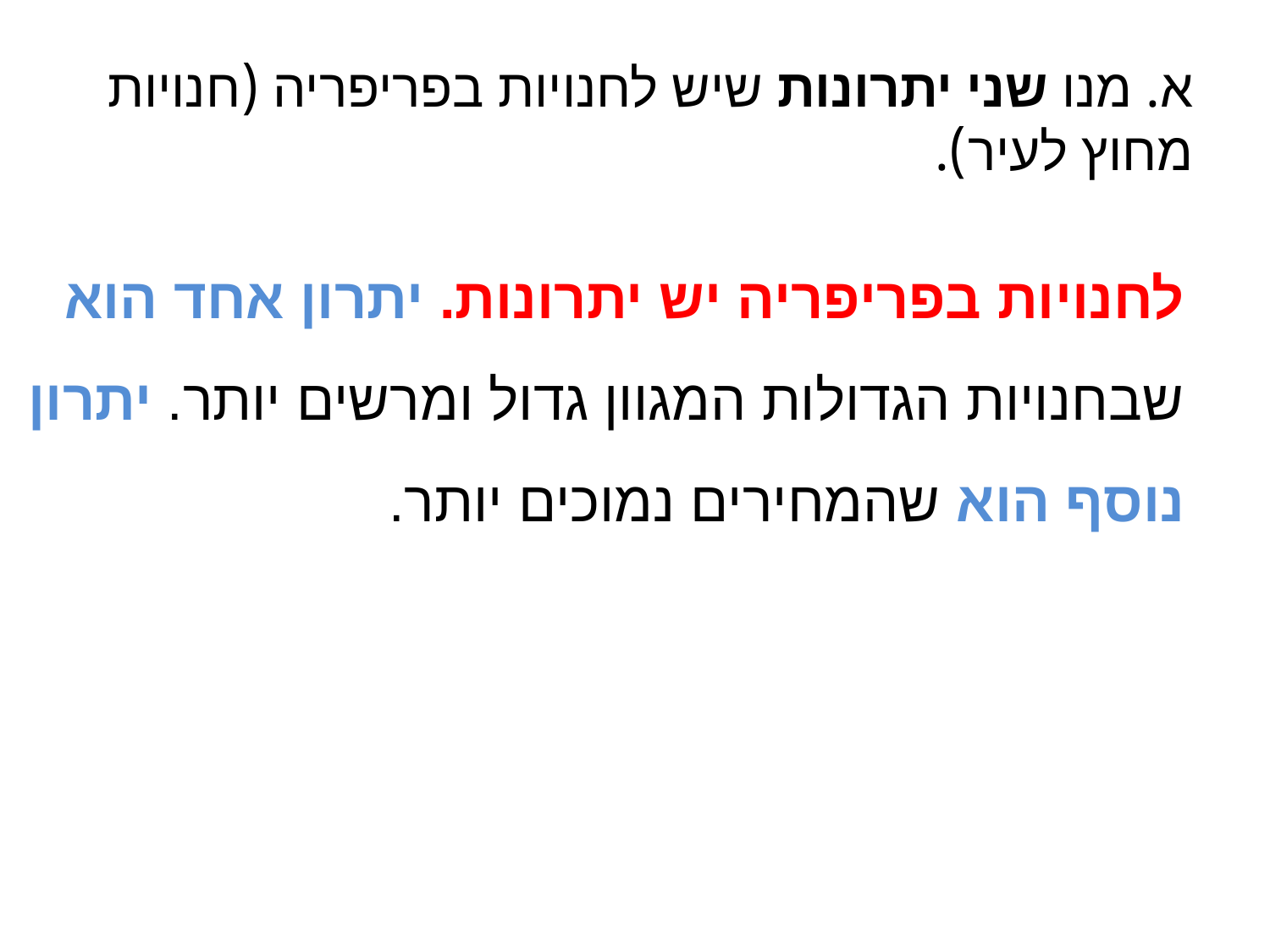

# א. מנו שני יתרונות שיש לחנויות בפריפריה (חנויות מחוץ לעיר).
   לחנויות בפריפריה יש יתרונות. יתרון אחד הוא שבחנויות הגדולות המגוון גדול ומרשים יותר. יתרון נוסף הוא שהמחירים נמוכים יותר.